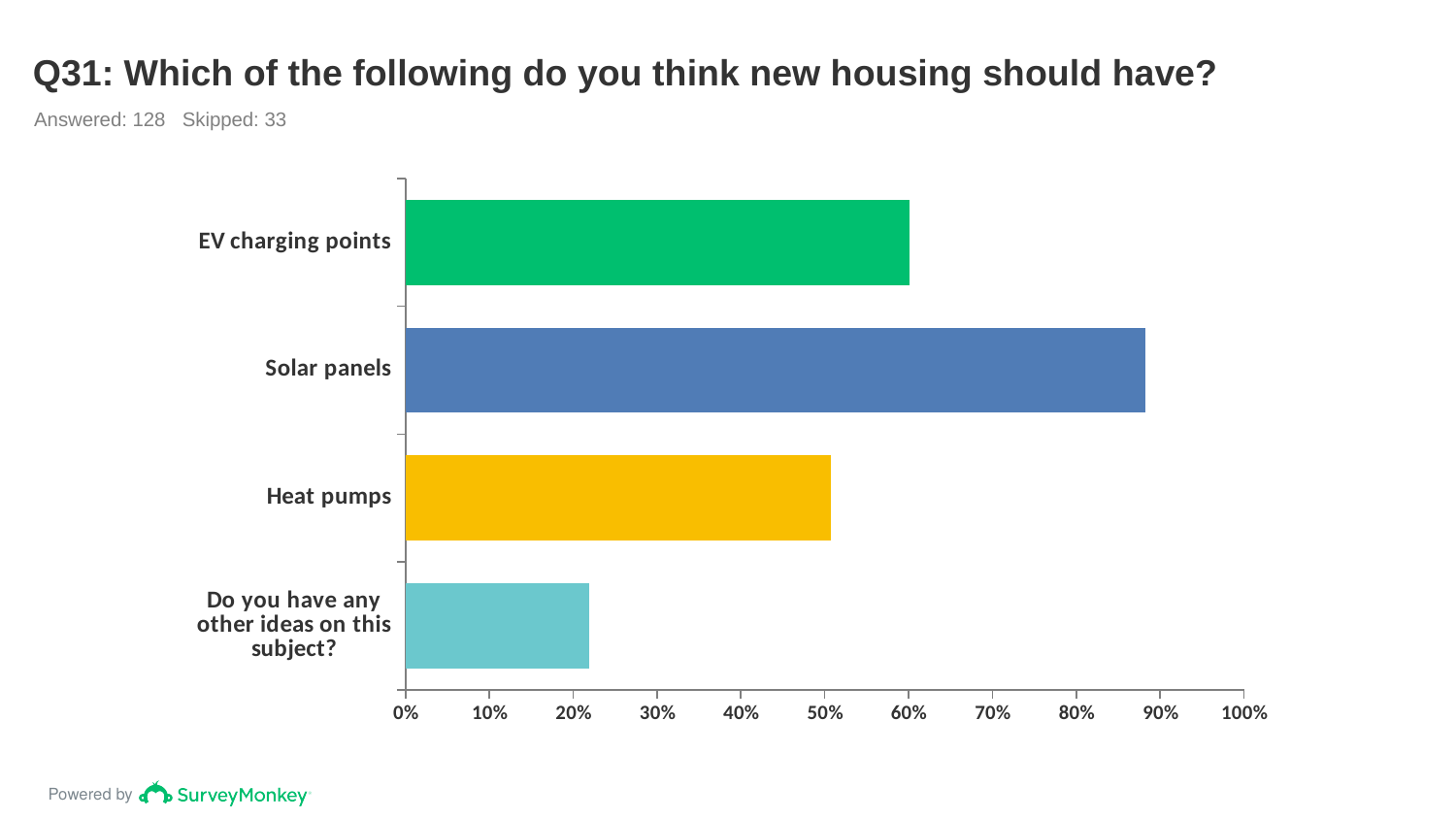

# Q31: Which of the following do you think new housing should have?
Answered: 128   Skipped: 33

### Chart

| Category |   |
|---|---|
| EV charging points | 0.6016 |
| Solar panels | 0.8828 |
| Heat pumps | 0.5078 |
| Do you have any other ideas on this subject? | 0.2188 |